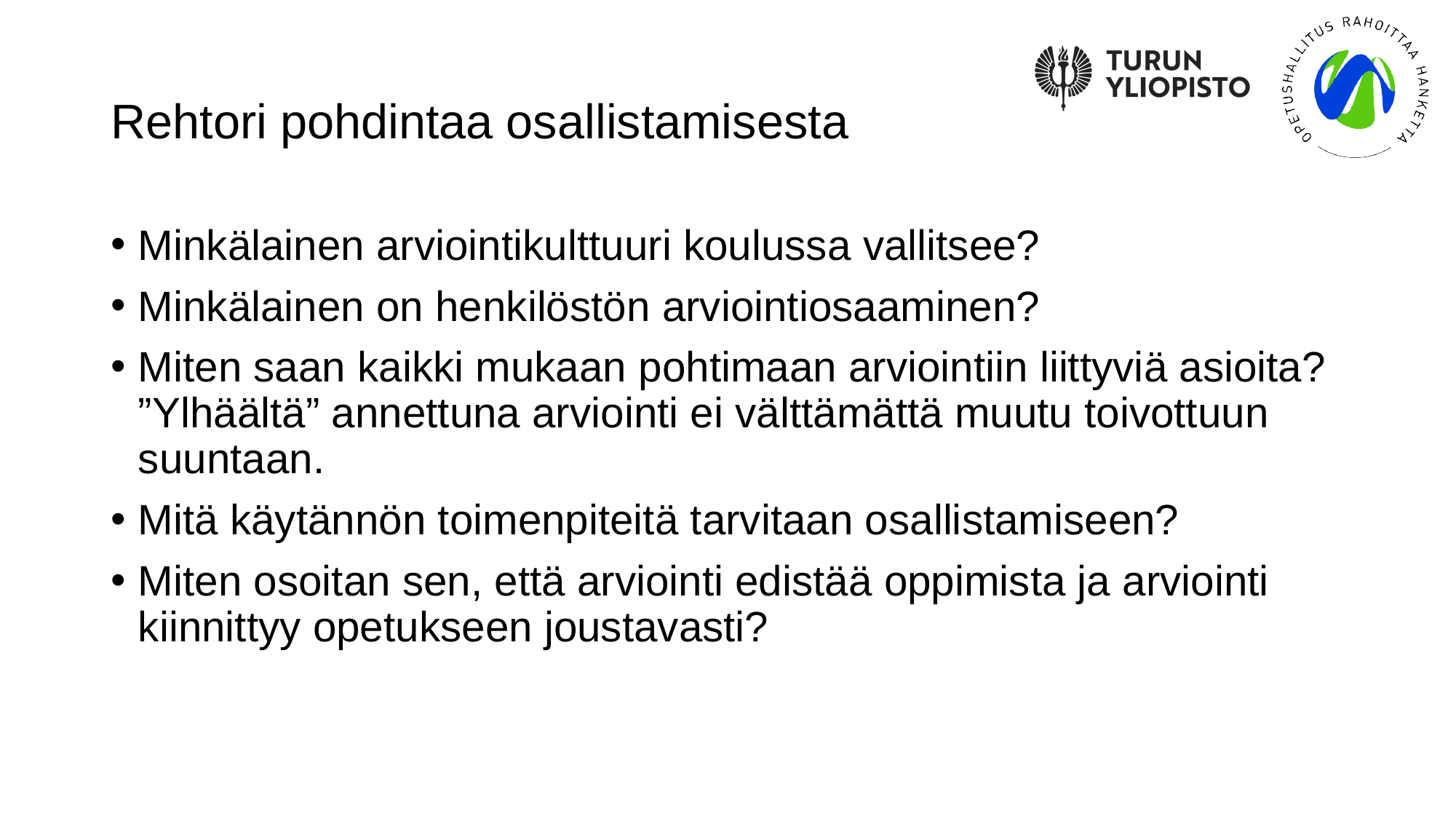

# Rehtori pohdintaa osallistamisesta
Minkälainen arviointikulttuuri koulussa vallitsee?
Minkälainen on henkilöstön arviointiosaaminen?
Miten saan kaikki mukaan pohtimaan arviointiin liittyviä asioita? ”Ylhäältä” annettuna arviointi ei välttämättä muutu toivottuun suuntaan.
Mitä käytännön toimenpiteitä tarvitaan osallistamiseen?
Miten osoitan sen, että arviointi edistää oppimista ja arviointi kiinnittyy opetukseen joustavasti?